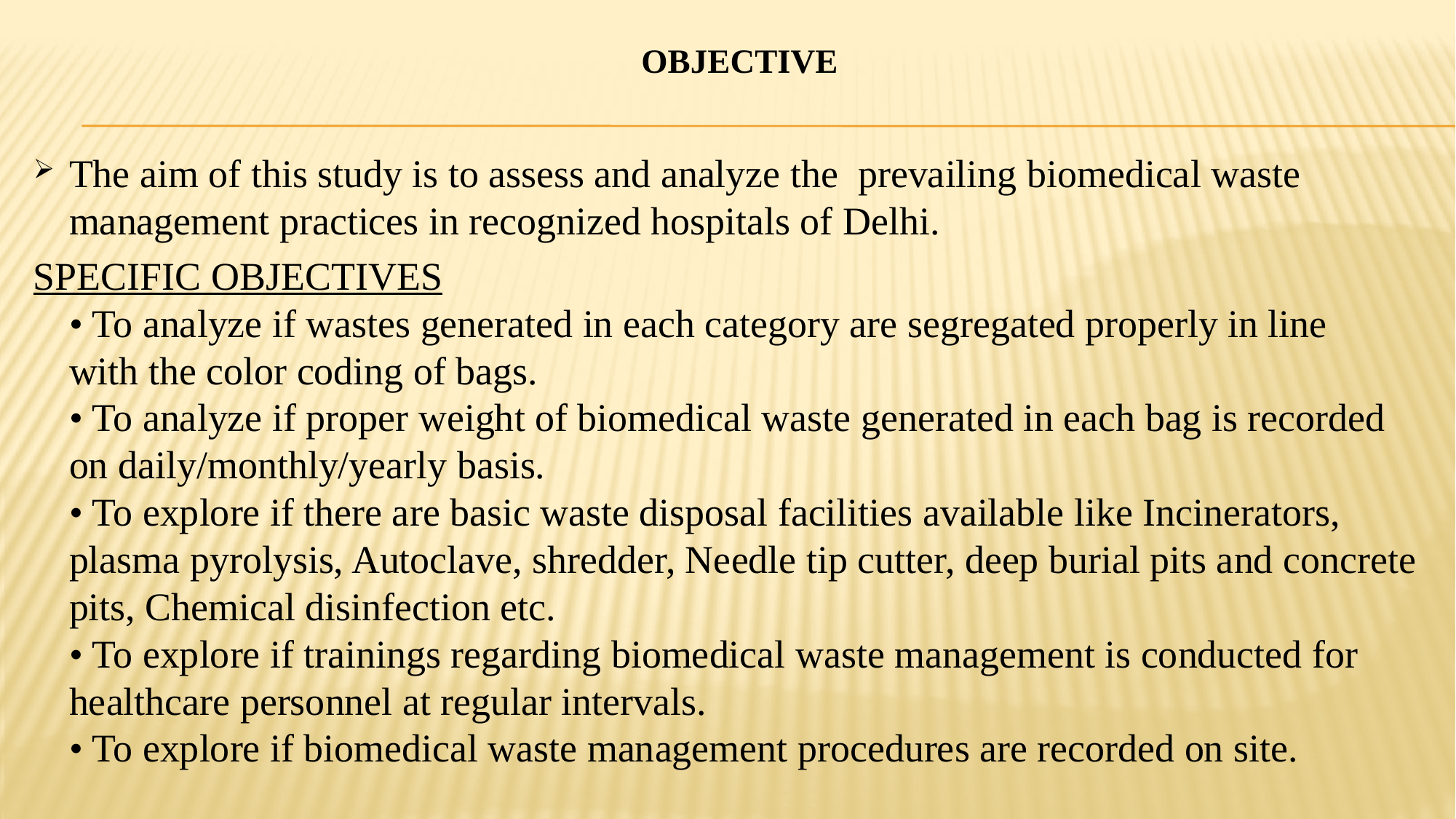

# OBJECTIVE
The aim of this study is to assess and analyze the  prevailing biomedical waste management practices in recognized hospitals of Delhi.
SPECIFIC OBJECTIVES
• To analyze if wastes generated in each category are segregated properly in line with the color coding of bags.
• To analyze if proper weight of biomedical waste generated in each bag is recorded on daily/monthly/yearly basis.
• To explore if there are basic waste disposal facilities available like Incinerators, plasma pyrolysis, Autoclave, shredder, Needle tip cutter, deep burial pits and concrete pits, Chemical disinfection etc.
• To explore if trainings regarding biomedical waste management is conducted for healthcare personnel at regular intervals.
• To explore if biomedical waste management procedures are recorded on site.